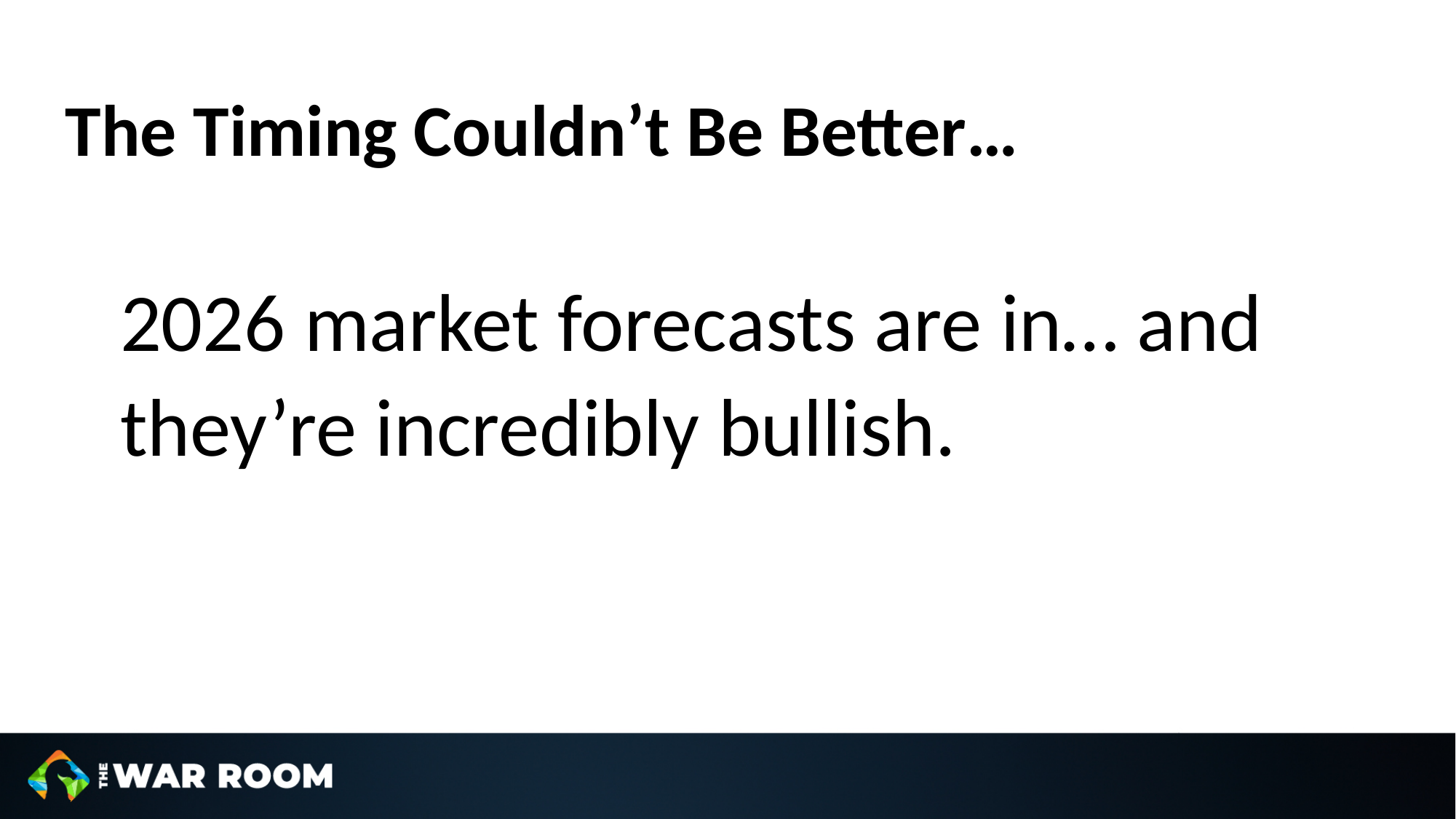

The Timing Couldn’t Be Better…

2026 market forecasts are in… and they’re incredibly bullish.